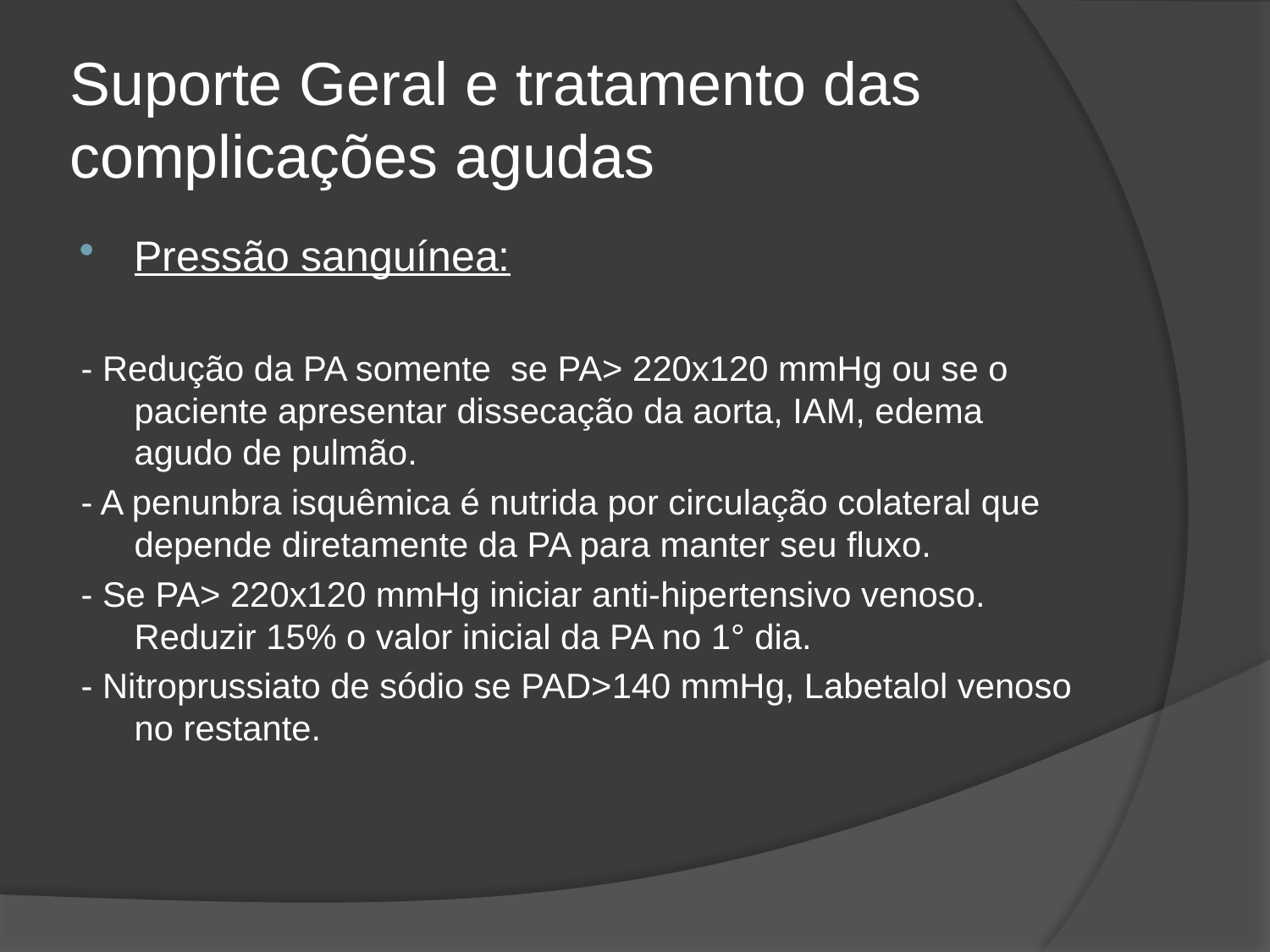

# Suporte Geral e tratamento das complicações agudas
Pressão sanguínea:

- Redução da PA somente  se PA> 220x120 mmHg ou se o paciente apresentar dissecação da aorta, IAM, edema agudo de pulmão.
- A penunbra isquêmica é nutrida por circulação colateral que depende diretamente da PA para manter seu fluxo.
- Se PA> 220x120 mmHg iniciar anti-hipertensivo venoso. Reduzir 15% o valor inicial da PA no 1° dia.
- Nitroprussiato de sódio se PAD>140 mmHg, Labetalol venoso no restante.